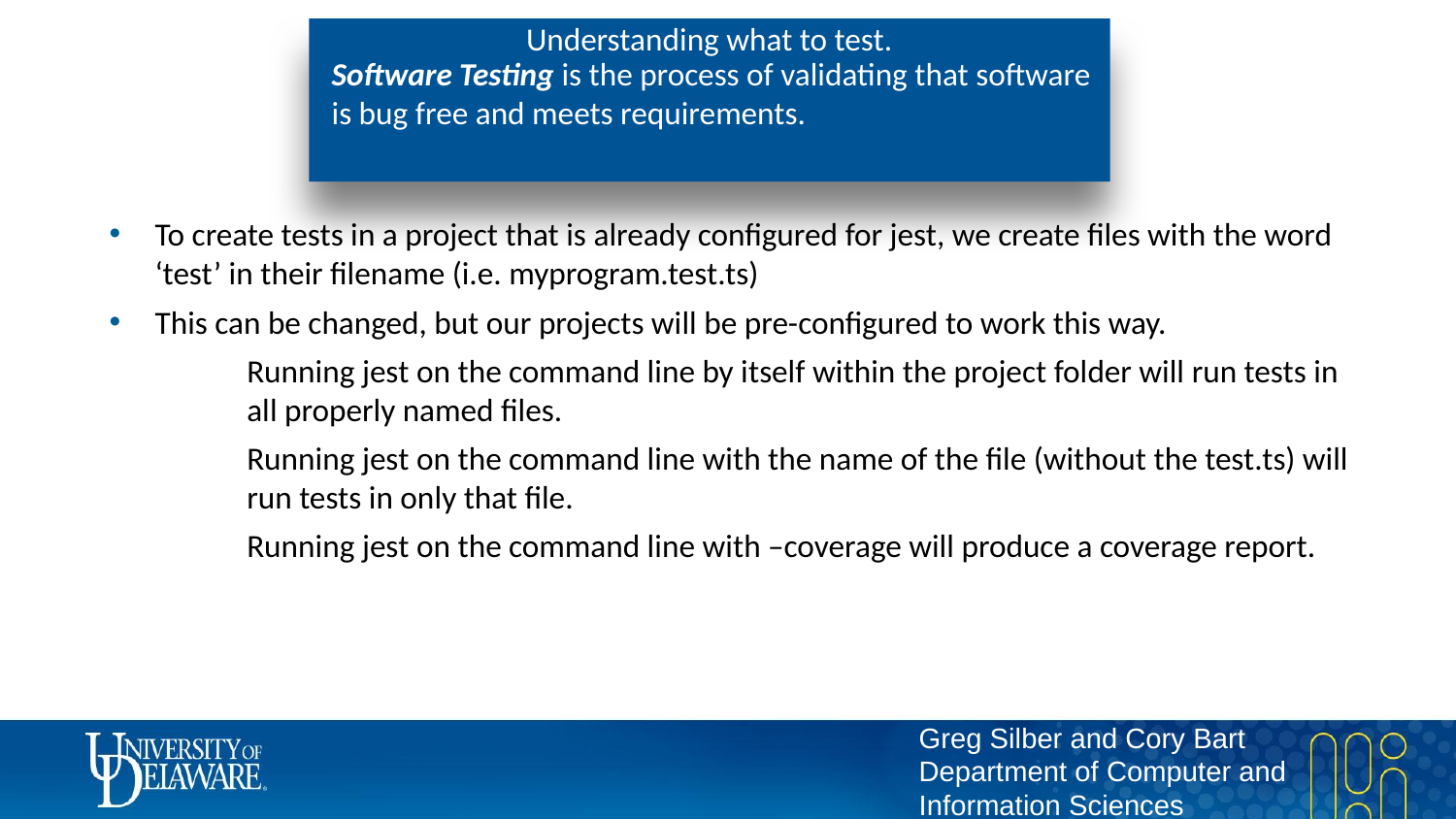

# Understanding what to test.
Software Testing is the process of validating that software is bug free and meets requirements.
To create tests in a project that is already configured for jest, we create files with the word ‘test’ in their filename (i.e. myprogram.test.ts)
This can be changed, but our projects will be pre-configured to work this way.
Running jest on the command line by itself within the project folder will run tests in all properly named files.
Running jest on the command line with the name of the file (without the test.ts) will run tests in only that file.
Running jest on the command line with –coverage will produce a coverage report.